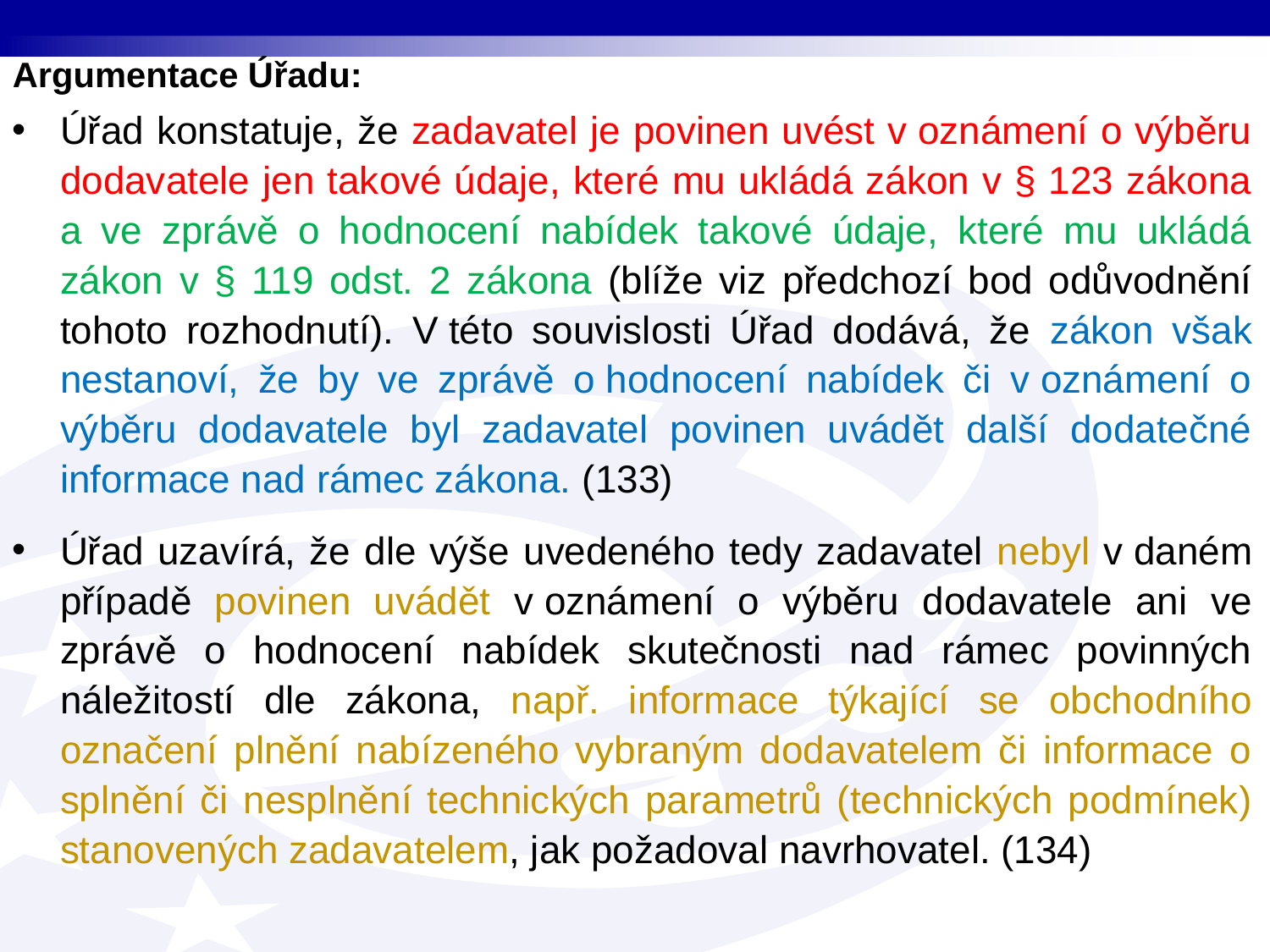

Argumentace Úřadu:
Úřad konstatuje, že zadavatel je povinen uvést v oznámení o výběru dodavatele jen takové údaje, které mu ukládá zákon v § 123 zákona a ve zprávě o hodnocení nabídek takové údaje, které mu ukládá zákon v § 119 odst. 2 zákona (blíže viz předchozí bod odůvodnění tohoto rozhodnutí). V této souvislosti Úřad dodává, že zákon však nestanoví, že by ve zprávě o hodnocení nabídek či v oznámení o výběru dodavatele byl zadavatel povinen uvádět další dodatečné informace nad rámec zákona. (133)
Úřad uzavírá, že dle výše uvedeného tedy zadavatel nebyl v daném případě povinen uvádět v oznámení o výběru dodavatele ani ve zprávě o hodnocení nabídek skutečnosti nad rámec povinných náležitostí dle zákona, např. informace týkající se obchodního označení plnění nabízeného vybraným dodavatelem či informace o splnění či nesplnění technických parametrů (technických podmínek) stanovených zadavatelem, jak požadoval navrhovatel. (134)